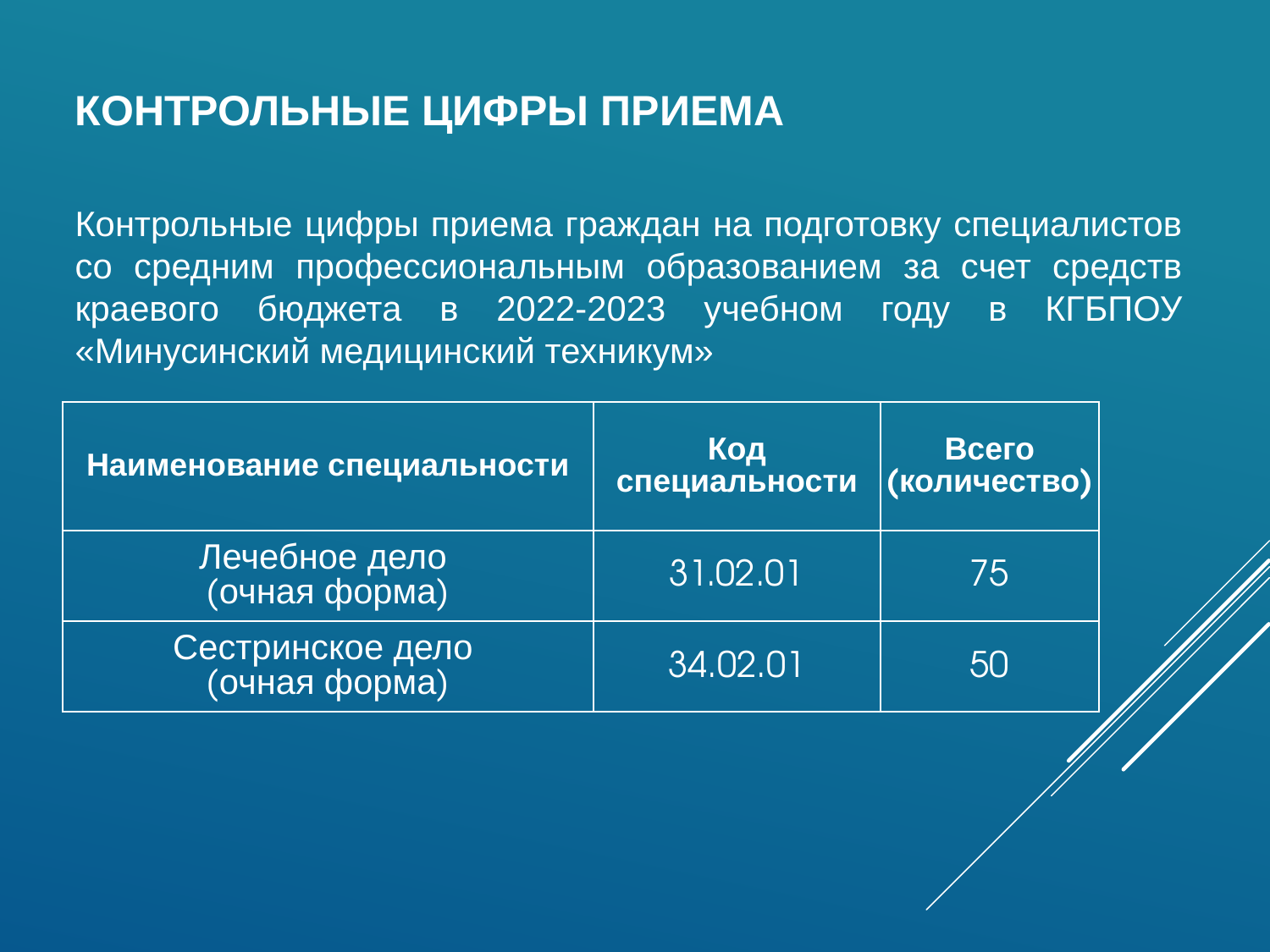

# Контрольные цифры приема
Контрольные цифры приема граждан на подготовку специалистов со средним профессиональным образованием за счет средств краевого бюджета в 2022-2023 учебном году в КГБПОУ «Минусинский медицинский техникум»

| Наименование специальности | Код специальности | Всего (количество) |
| --- | --- | --- |
| Лечебное дело (очная форма) | 31.02.01 | 75 |
| Сестринское дело (очная форма) | 34.02.01 | 50 |